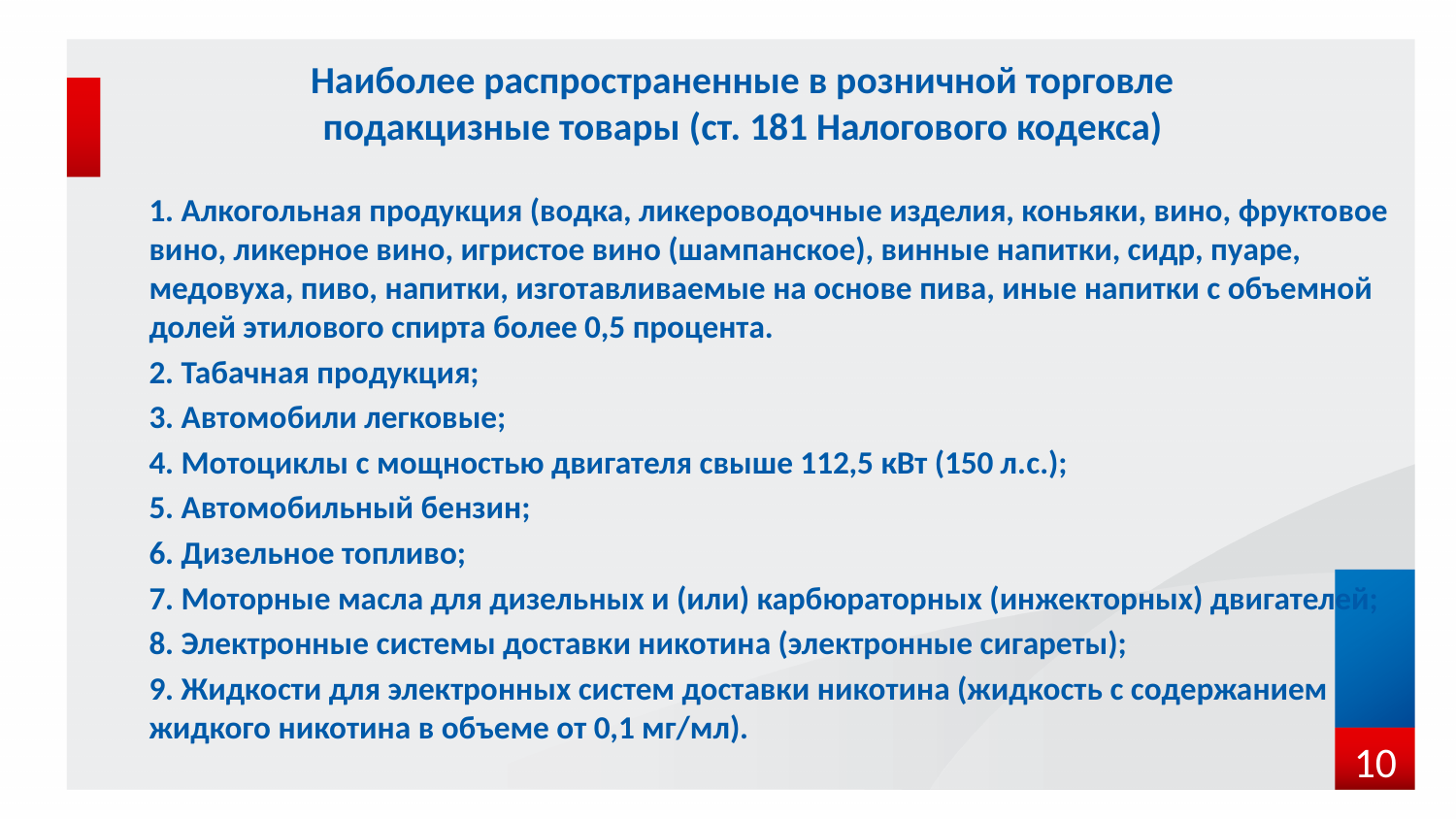

# Наиболее распространенные в розничной торговле подакцизные товары (ст. 181 Налогового кодекса)
1. Алкогольная продукция (водка, ликероводочные изделия, коньяки, вино, фруктовое вино, ликерное вино, игристое вино (шампанское), винные напитки, сидр, пуаре, медовуха, пиво, напитки, изготавливаемые на основе пива, иные напитки с объемной долей этилового спирта более 0,5 процента.
2. Табачная продукция;
3. Автомобили легковые;
4. Мотоциклы с мощностью двигателя свыше 112,5 кВт (150 л.с.);
5. Автомобильный бензин;
6. Дизельное топливо;
7. Моторные масла для дизельных и (или) карбюраторных (инжекторных) двигателей;
8. Электронные системы доставки никотина (электронные сигареты);
9. Жидкости для электронных систем доставки никотина (жидкость с содержанием жидкого никотина в объеме от 0,1 мг/мл).
10